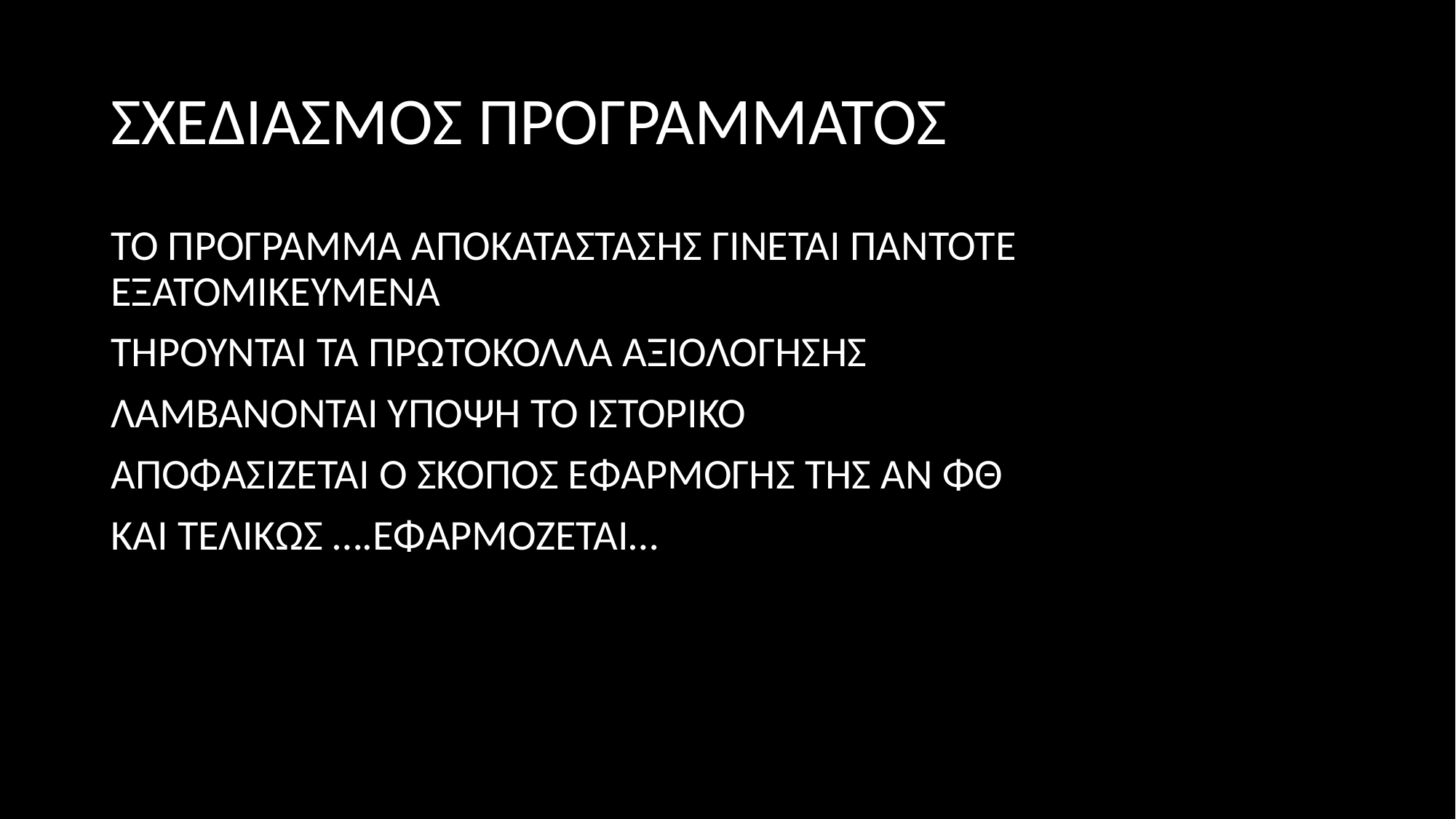

# ΣΧΕΔΙΑΣΜΟΣ ΠΡΟΓΡΑΜΜΑΤΟΣ
ΤΟ ΠΡΟΓΡΑΜΜΑ ΑΠΟΚΑΤΑΣΤΑΣΗΣ ΓΙΝΕΤΑΙ ΠΑΝΤΟΤΕ ΕΞΑΤΟΜΙΚΕΥΜΕΝΑ
ΤΗΡΟΥΝΤΑΙ ΤΑ ΠΡΩΤΟΚΟΛΛΑ ΑΞΙΟΛΟΓΗΣΗΣ
ΛΑΜΒΑΝΟΝΤΑΙ ΥΠΟΨΗ ΤΟ ΙΣΤΟΡΙΚΟ
ΑΠΟΦΑΣΙΖΕΤΑΙ Ο ΣΚΟΠΟΣ ΕΦΑΡΜΟΓΗΣ ΤΗΣ ΑΝ ΦΘ
ΚΑΙ ΤΕΛΙΚΩΣ ….ΕΦΑΡΜΟΖΕΤΑΙ…